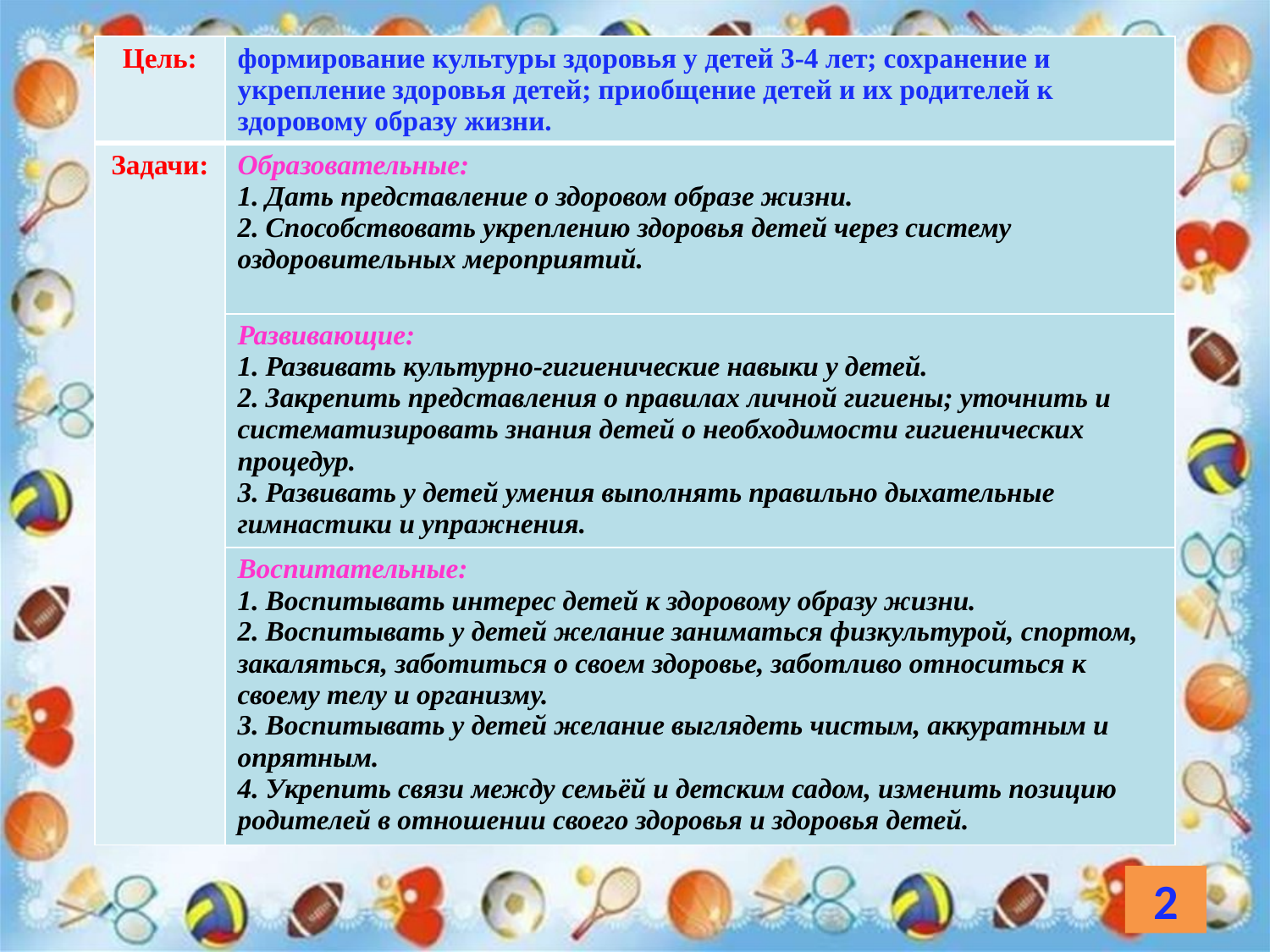

| Цель: | формирование культуры здоровья у детей 3-4 лет; сохранение и укрепление здоровья детей; приобщение детей и их родителей к здоровому образу жизни. |
| --- | --- |
| Задачи: | Образовательные: 1. Дать представление о здоровом образе жизни. 2. Способствовать укреплению здоровья детей через систему оздоровительных мероприятий. |
|  | Развивающие: 1. Развивать культурно-гигиенические навыки у детей. 2. Закрепить представления о правилах личной гигиены; уточнить и систематизировать знания детей о необходимости гигиенических процедур. 3. Развивать у детей умения выполнять правильно дыхательные гимнастики и упражнения. |
|  | Воспитательные: 1. Воспитывать интерес детей к здоровому образу жизни. 2. Воспитывать у детей желание заниматься физкультурой, спортом, закаляться, заботиться о своем здоровье, заботливо относиться к своему телу и организму. 3. Воспитывать у детей желание выглядеть чистым, аккуратным и опрятным. 4. Укрепить связи между семьёй и детским садом, изменить позицию родителей в отношении своего здоровья и здоровья детей. |
2